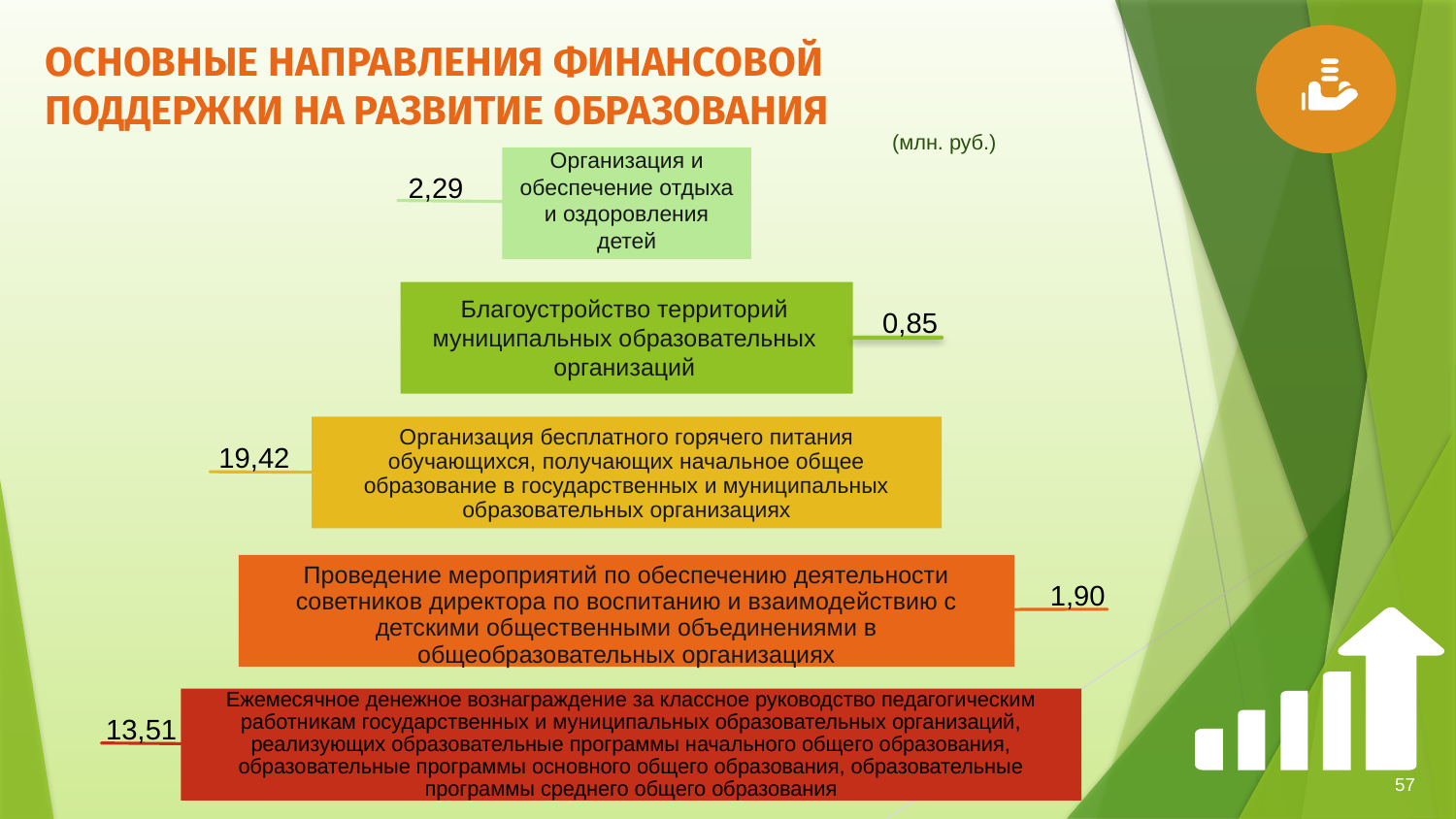

# ОСНОВНЫЕ НАПРАВЛЕНИЯ ФИНАНСОВОЙ ПОДДЕРЖКИ НА РАЗВИТИЕ ОБРАЗОВАНИЯ

(млн. руб.)
Организация и обеспечение отдыха и оздоровления детей

2,29
Благоустройство территорий муниципальных образовательных организаций
0,85
Организация бесплатного горячего питания обучающихся, получающих начальное общее образование в государственных и муниципальных образовательных организациях
19,42
Проведение мероприятий по обеспечению деятельности советников директора по воспитанию и взаимодействию с детскими общественными объединениями в общеобразовательных организациях
1,90

Ежемесячное денежное вознаграждение за классное руководство педагогическим работникам государственных и муниципальных образовательных организаций, реализующих образовательные программы начального общего образования, образовательные программы основного общего образования, образовательные программы среднего общего образования
13,51
57